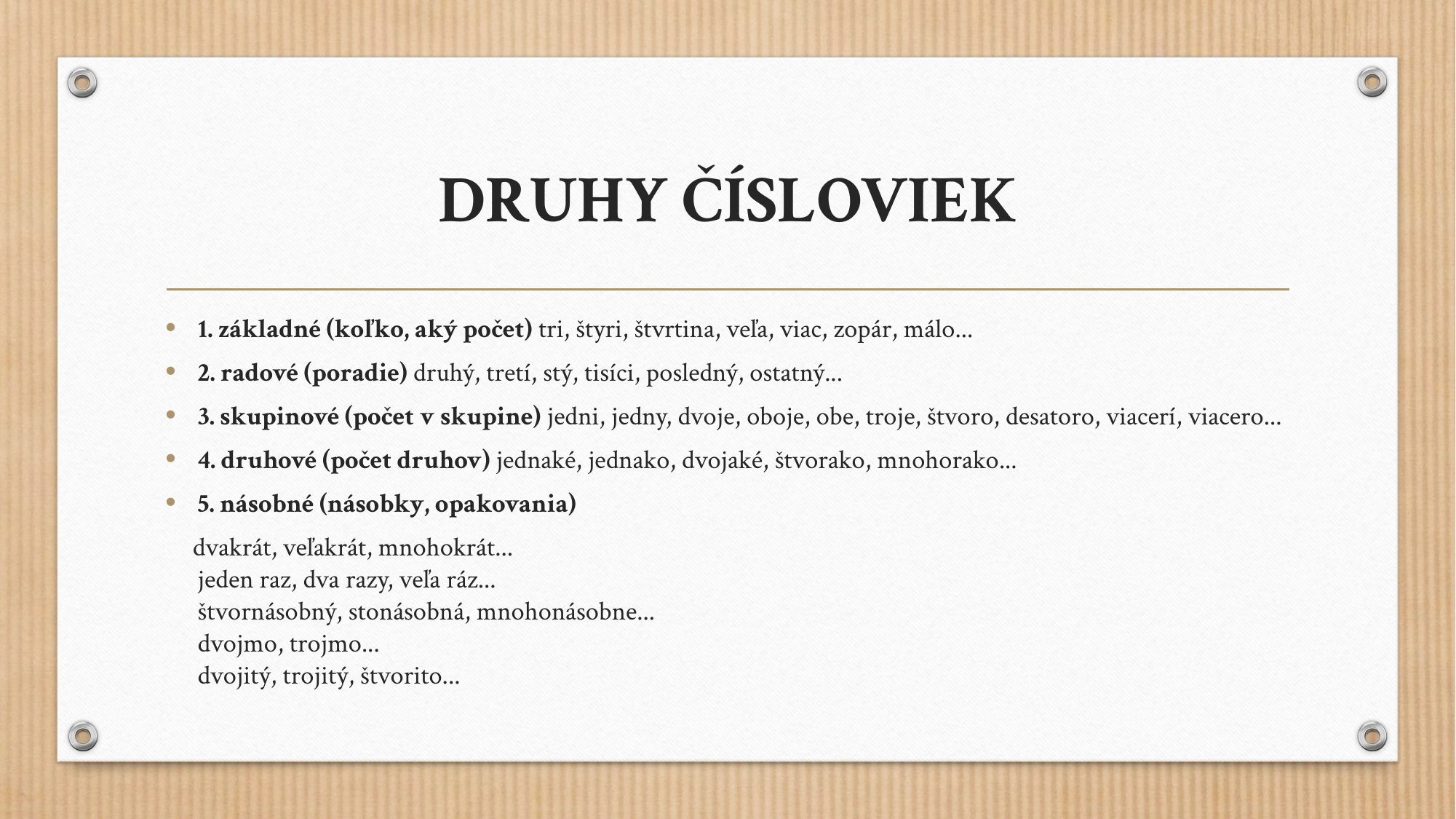

# DRUHY ČÍSLOVIEK
1. základné (koľko, aký počet) tri, štyri, štvrtina, veľa, viac, zopár, málo...
2. radové (poradie) druhý, tretí, stý, tisíci, posledný, ostatný...
3. skupinové (počet v skupine) jedni, jedny, dvoje, oboje, obe, troje, štvoro, desatoro, viacerí, viacero...
4. druhové (počet druhov) jednaké, jednako, dvojaké, štvorako, mnohorako...
5. násobné (násobky, opakovania)
     dvakrát, veľakrát, mnohokrát...
jeden raz, dva razy, veľa ráz...
štvornásobný, stonásobná, mnohonásobne...
dvojmo, trojmo...
dvojitý, trojitý, štvorito...